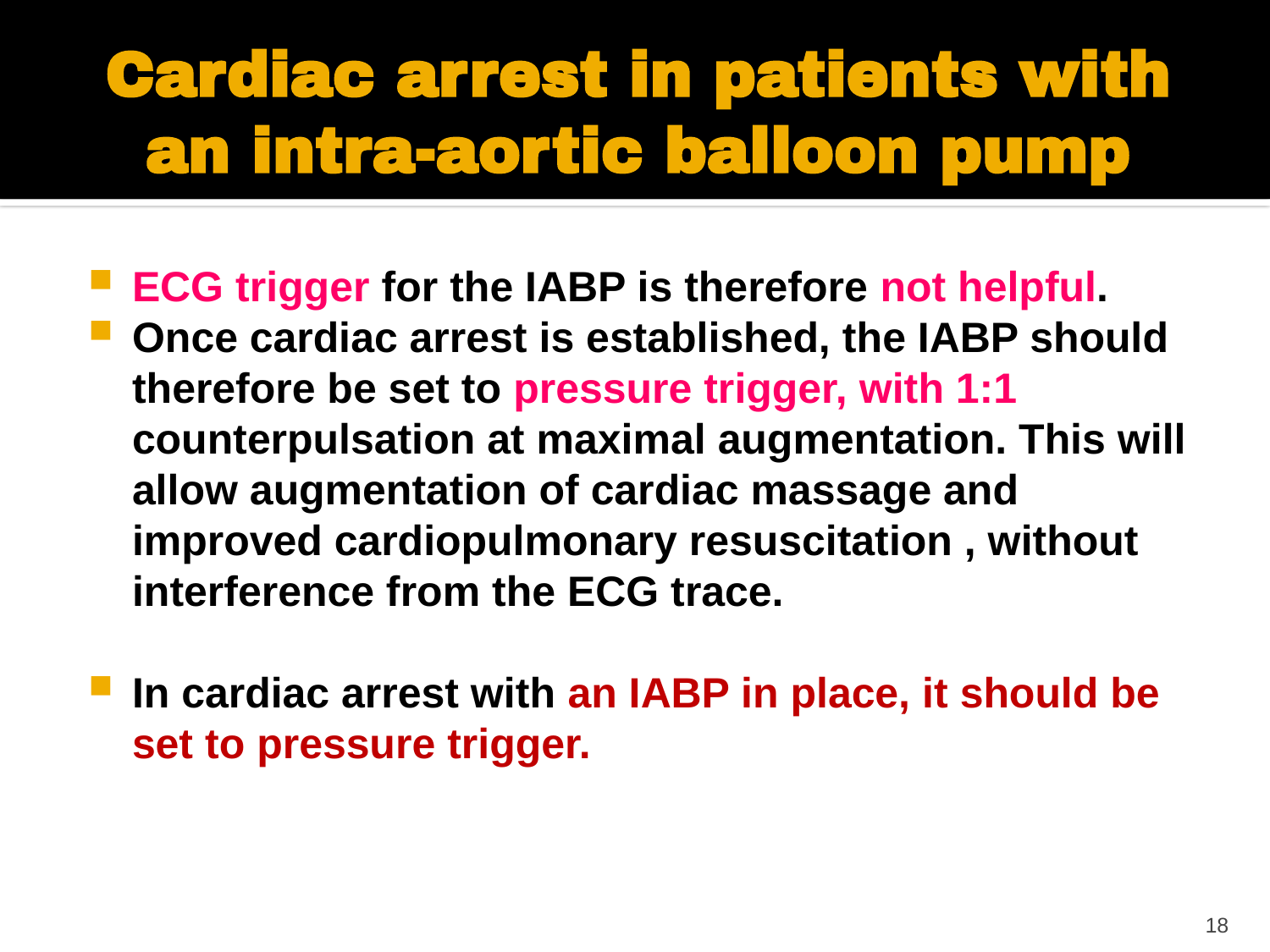

# Cardiac arrest in patients with an intra-aortic balloon pump
ECG trigger for the IABP is therefore not helpful.
Once cardiac arrest is established, the IABP should therefore be set to pressure trigger, with 1:1 counterpulsation at maximal augmentation. This will allow augmentation of cardiac massage and improved cardiopulmonary resuscitation , without interference from the ECG trace.

In cardiac arrest with an IABP in place, it should be set to pressure trigger.

18